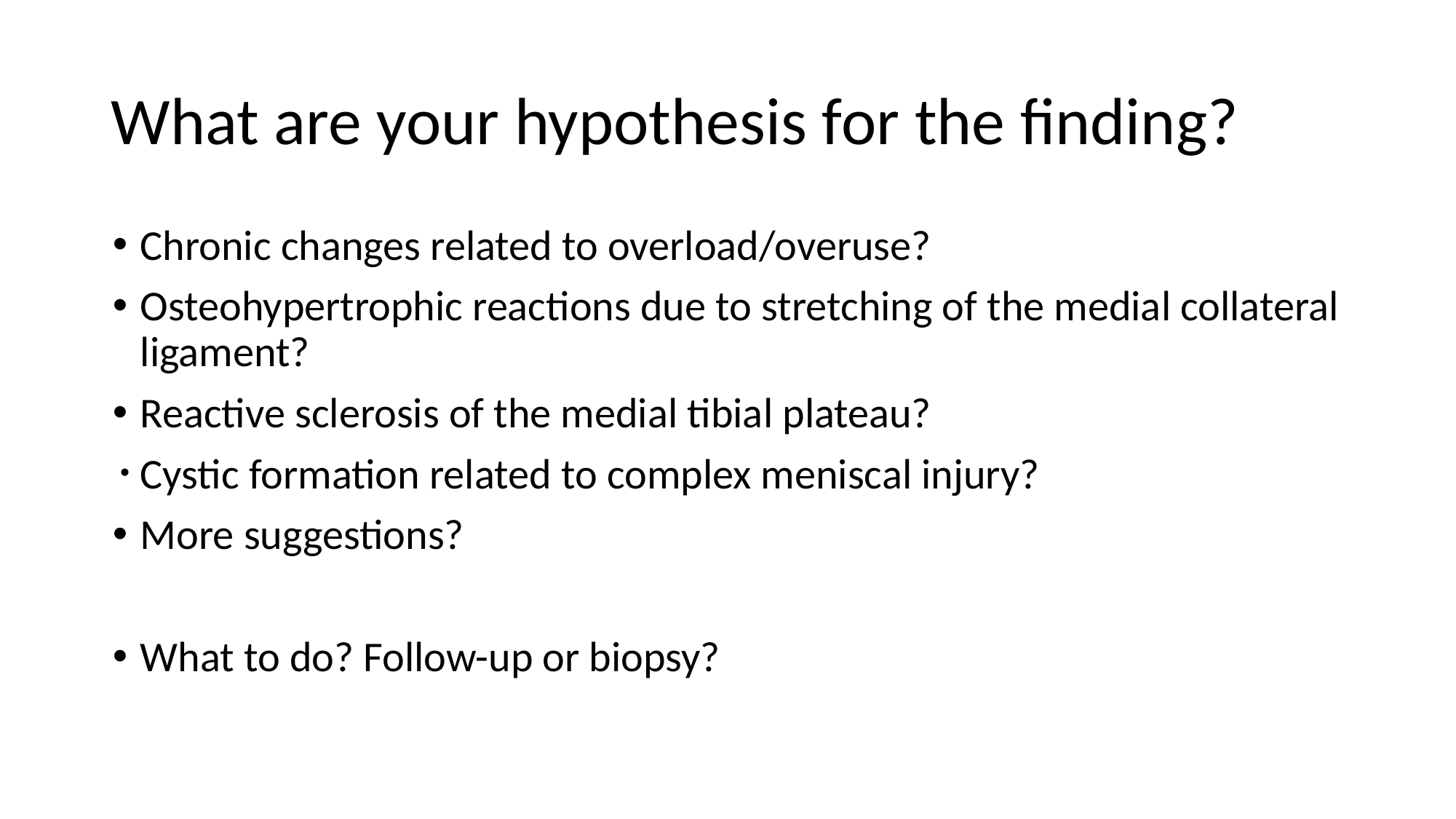

# What are your hypothesis for the finding?
Chronic changes related to overload/overuse?
Osteohypertrophic reactions due to stretching of the medial collateral ligament?
Reactive sclerosis of the medial tibial plateau?
Cystic formation related to complex meniscal injury?
More suggestions?

What to do? Follow-up or biopsy?